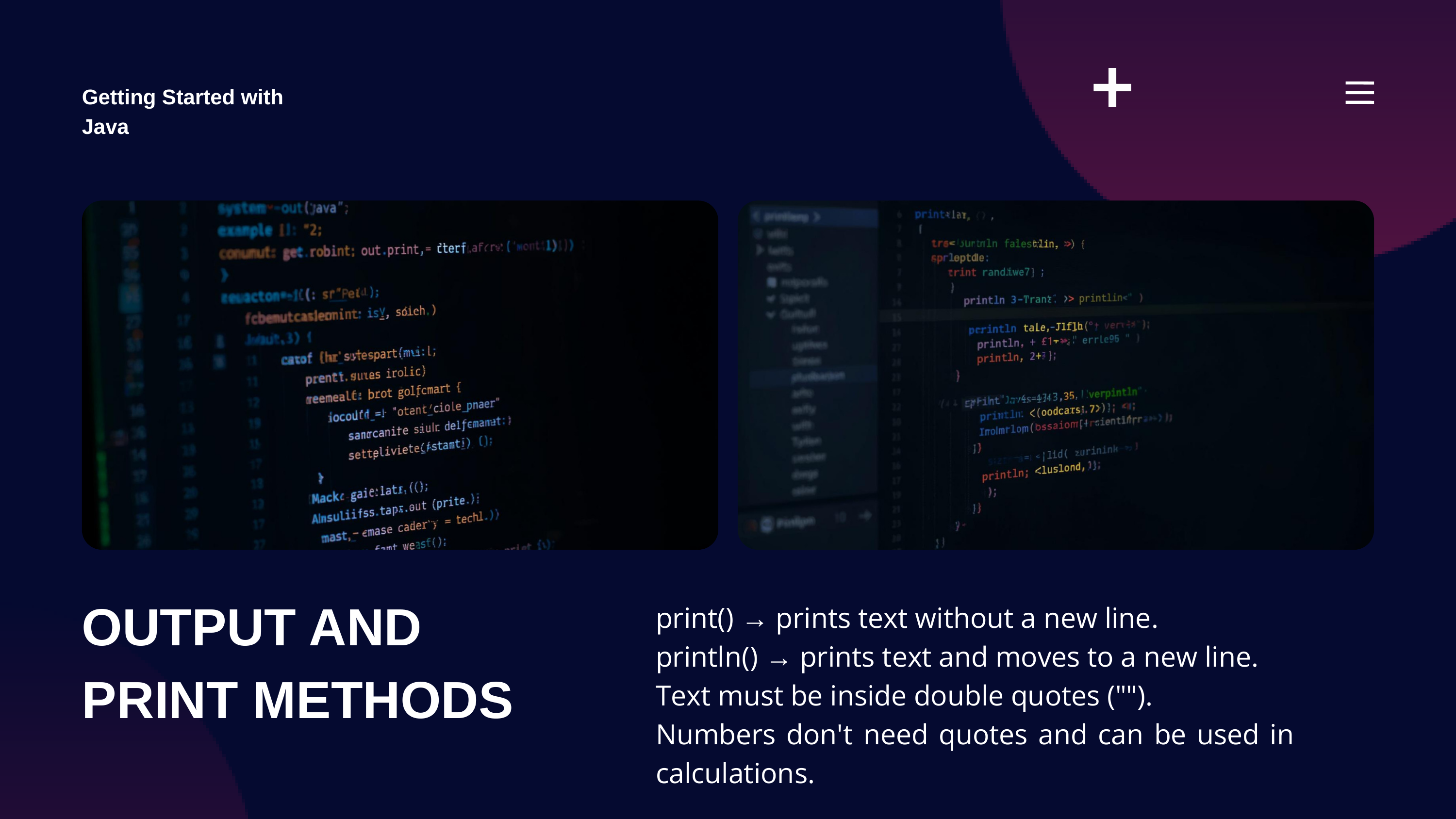

Getting Started with Java

OUTPUT AND PRINT METHODS
print() → prints text without a new line.
println() → prints text and moves to a new line.
Text must be inside double quotes ("").
Numbers don't need quotes and can be used in calculations.